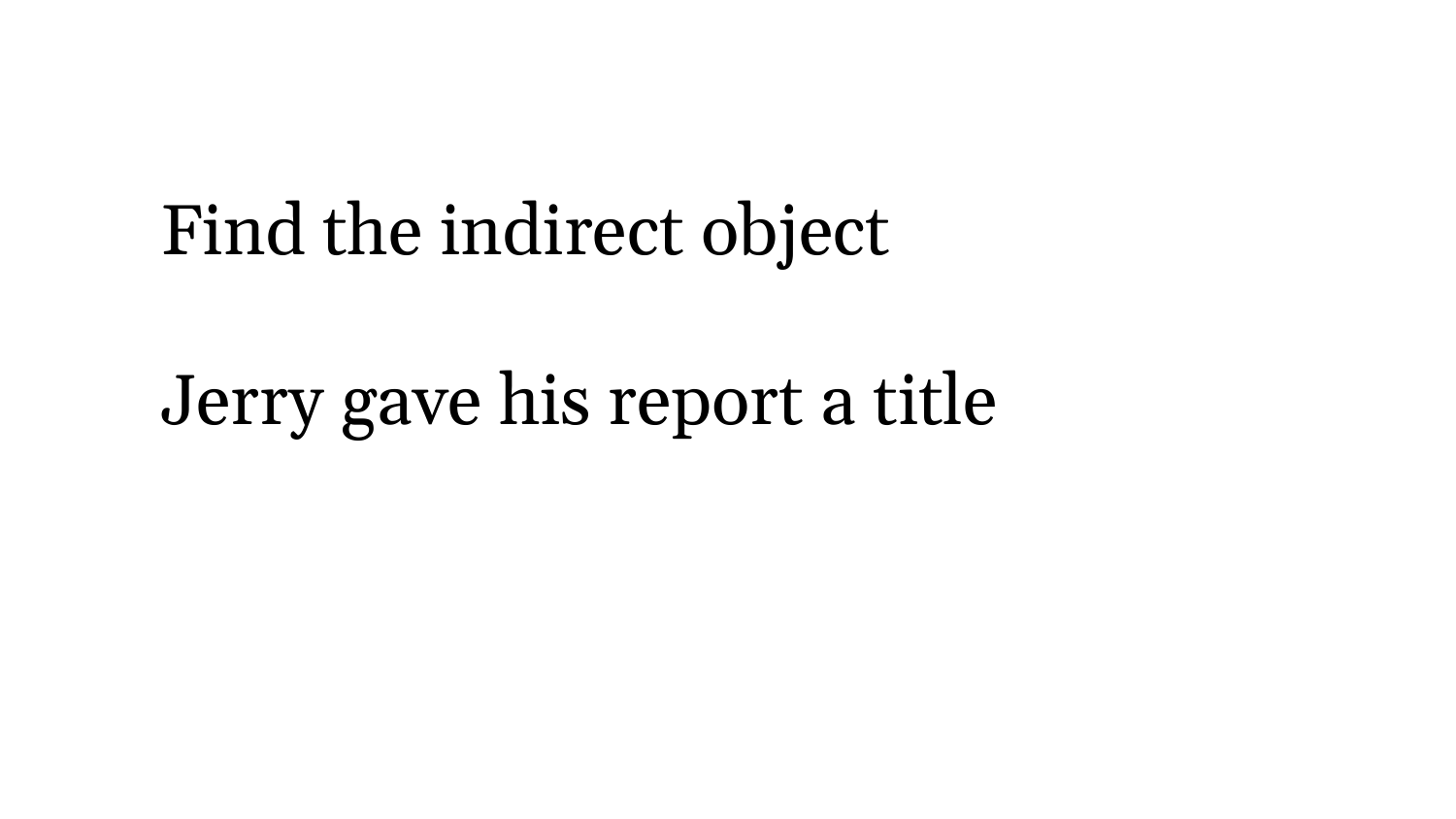

Find the indirect object

Jerry gave his report a title